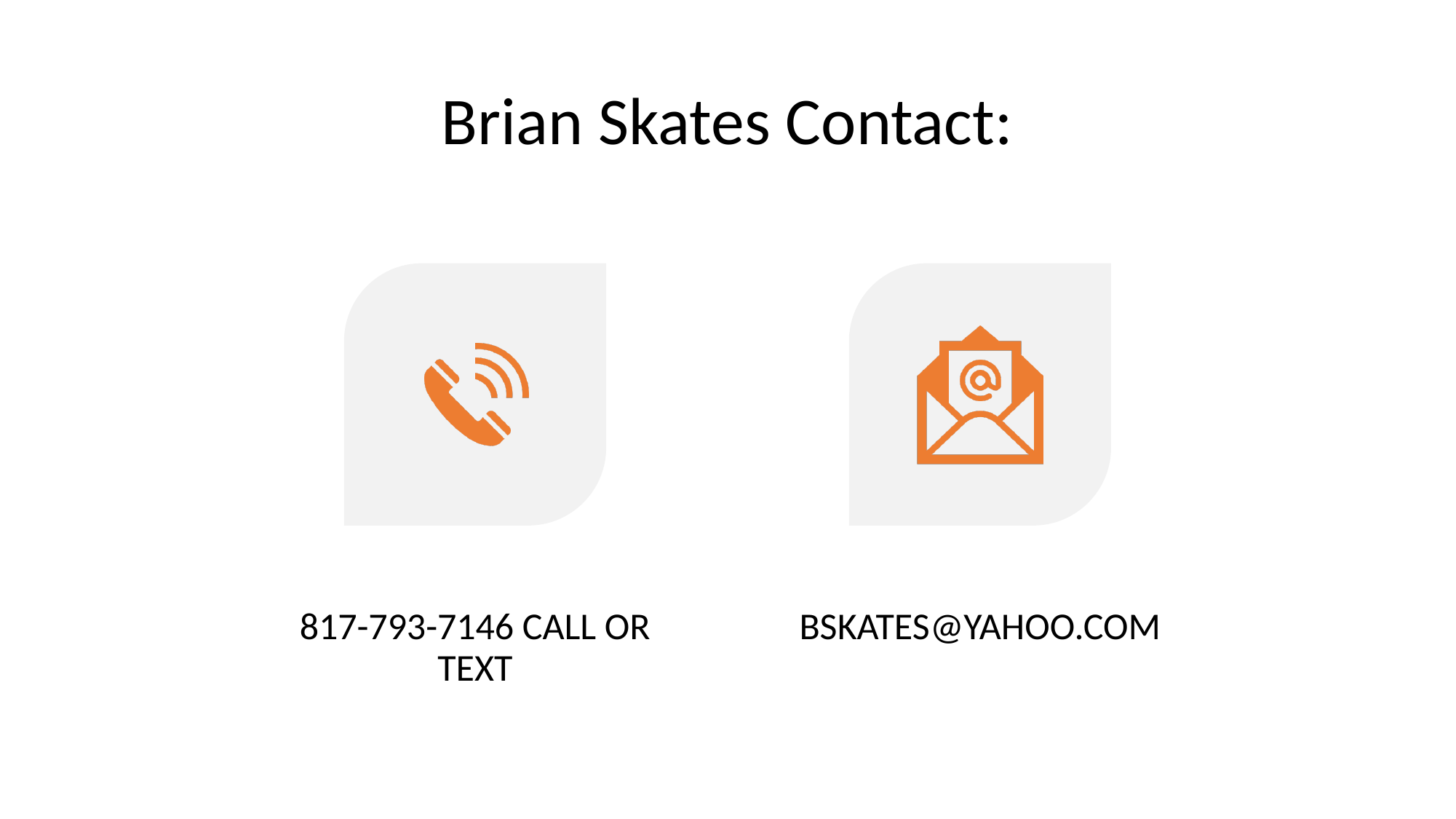

# Brian Skates Contact:
817-793-7146 call or text
bskates@yahoo.com